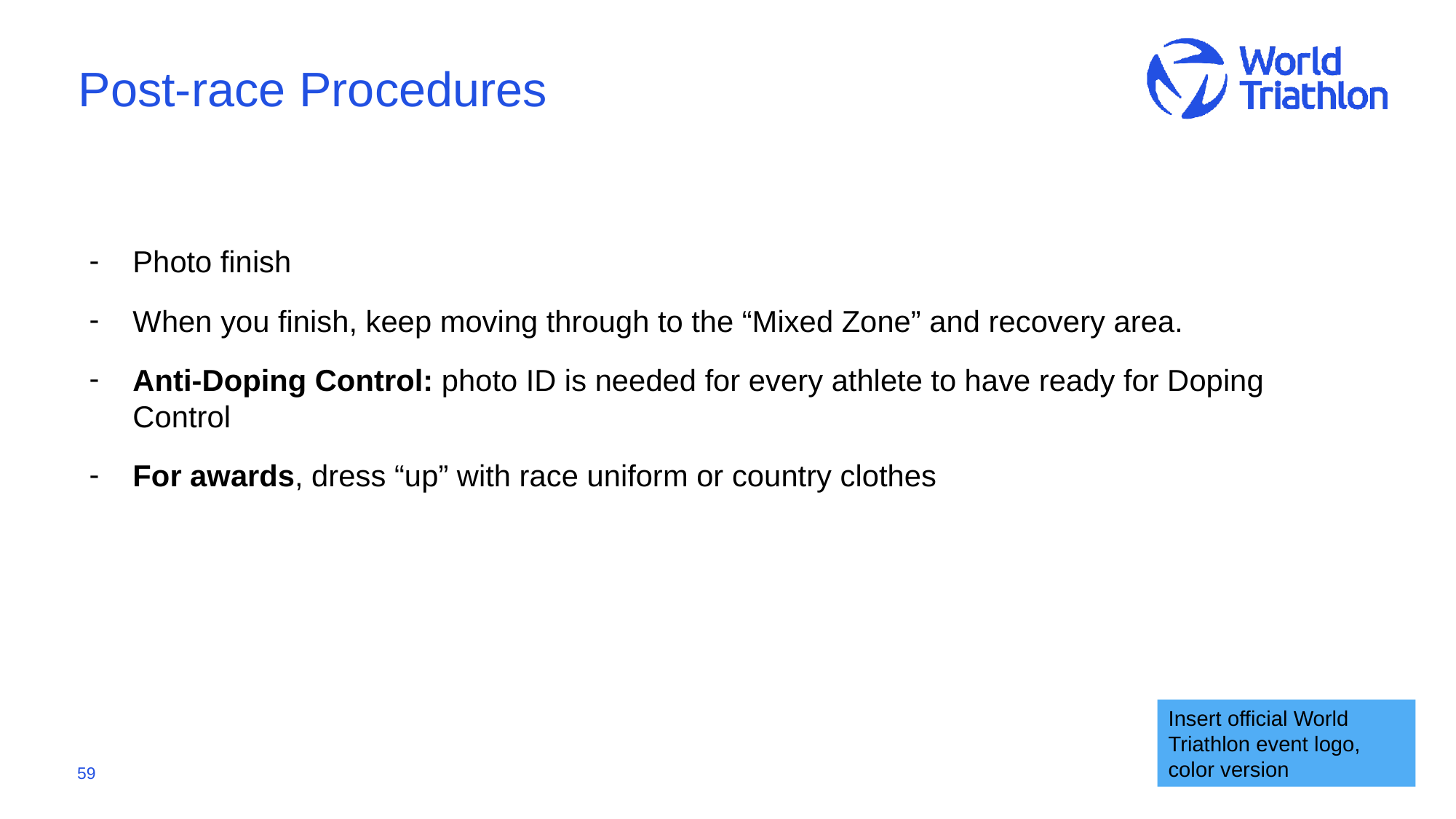

# Post-race Procedures
Photo finish
When you finish, keep moving through to the “Mixed Zone” and recovery area.
Anti-Doping Control: photo ID is needed for every athlete to have ready for Doping Control
For awards, dress “up” with race uniform or country clothes
Insert official World Triathlon event logo,
color version
59